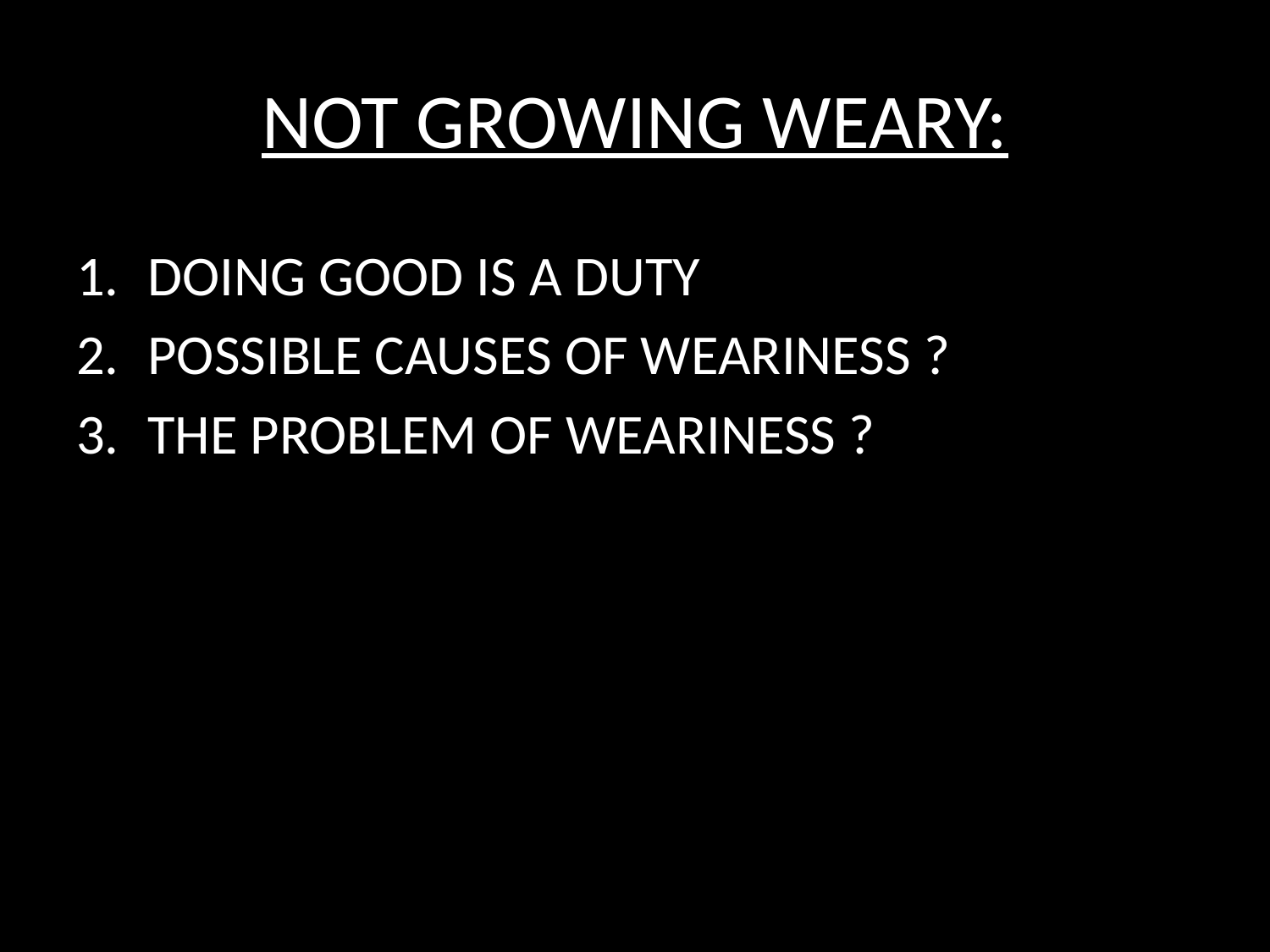

# NOT GROWING WEARY:
DOING GOOD IS A DUTY
POSSIBLE CAUSES OF WEARINESS ?
THE PROBLEM OF WEARINESS ?